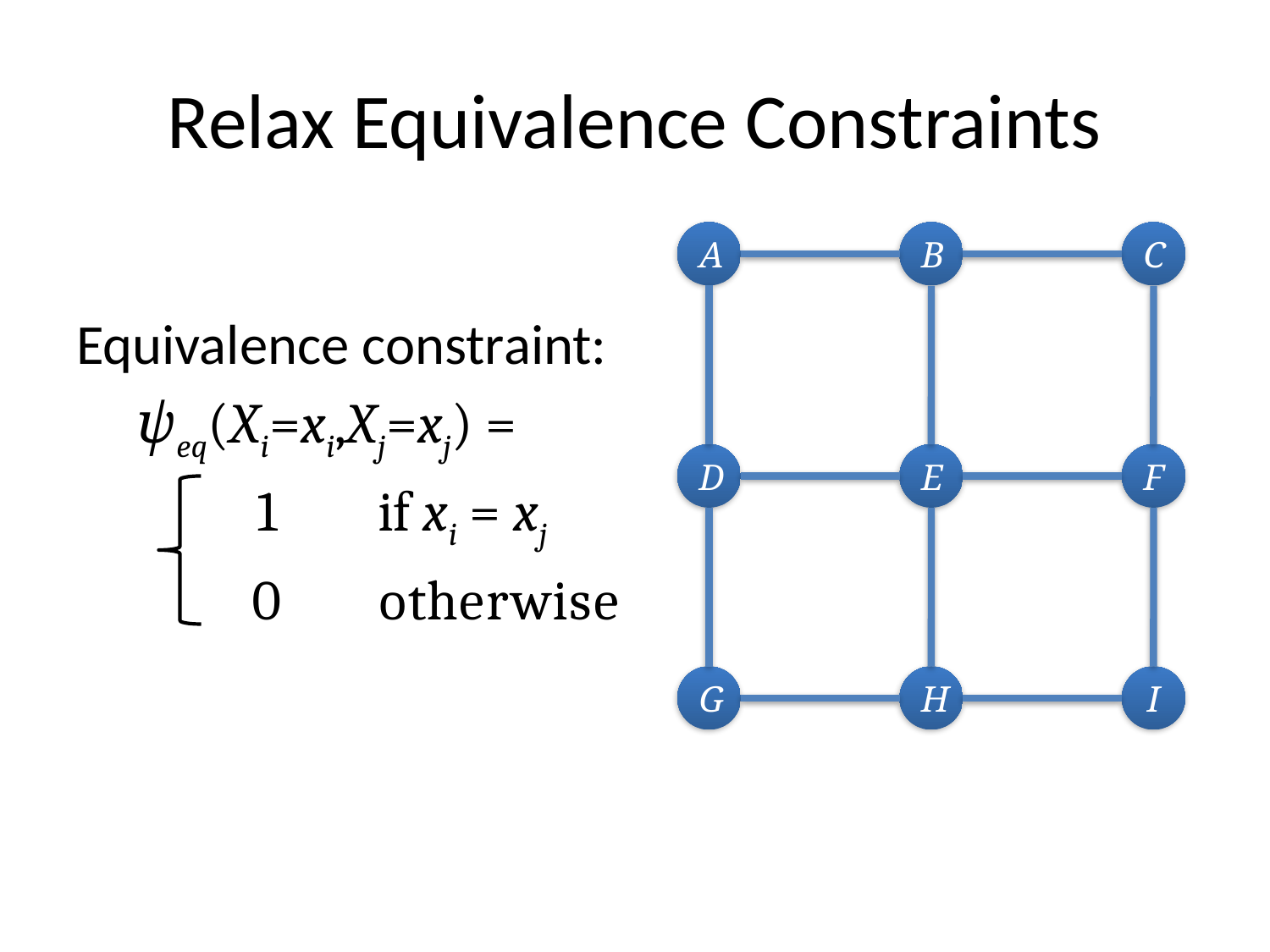

# Relax Equivalence Constraints

Equivalence constraint:
	 ψeq(Xi=xi,Xj=xj) =
		1	if xi = xj
		0	otherwise
A
B
C
D
E
F
G
H
I